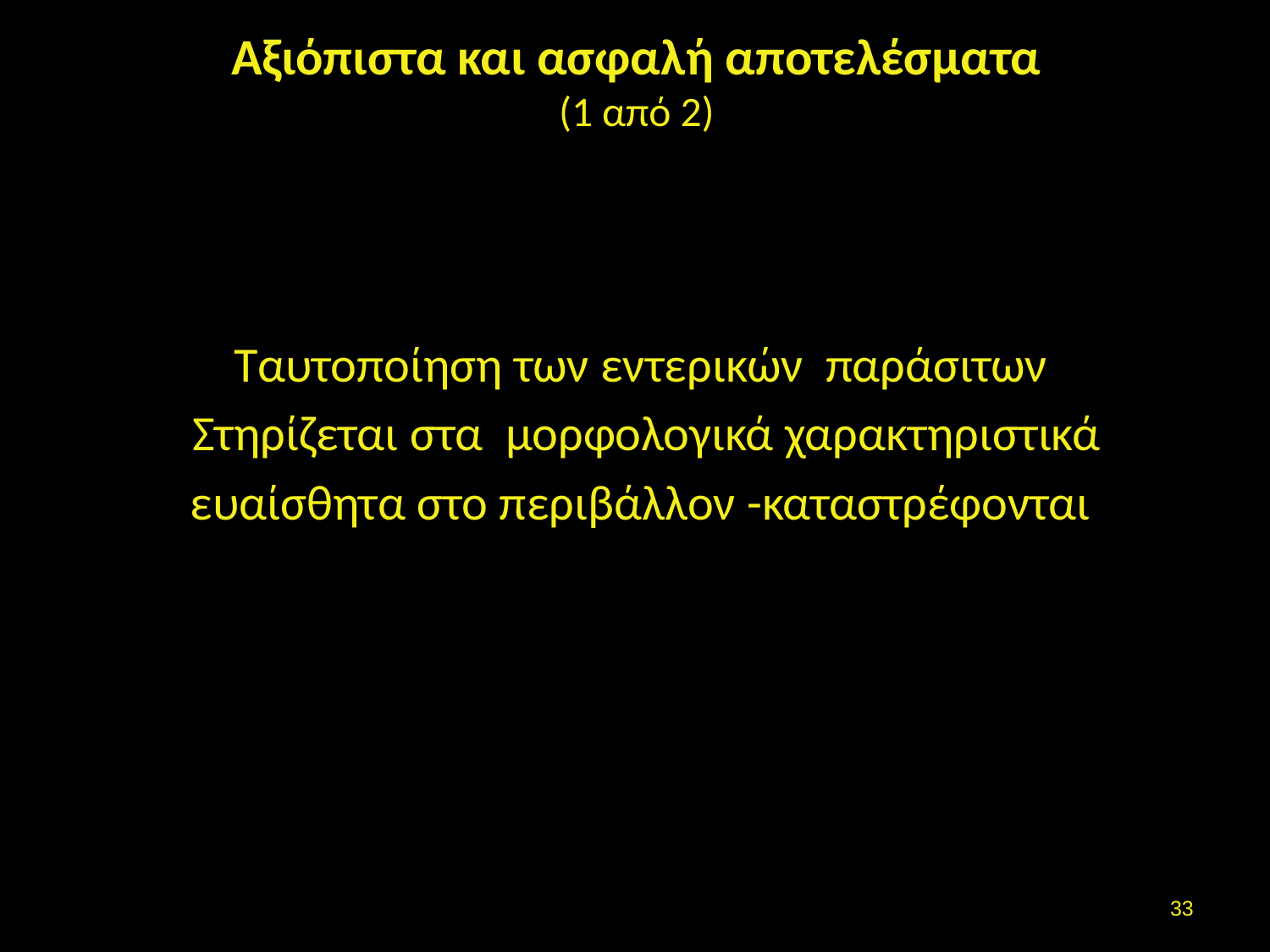

# Αξιόπιστα και ασφαλή αποτελέσματα (1 από 2)
Ταυτοποίηση των εντερικών  παράσιτων
Στηρίζεται στα  μορφολογικά χαρακτηριστικά
ευαίσθητα στο περιβάλλον -καταστρέφονται

33